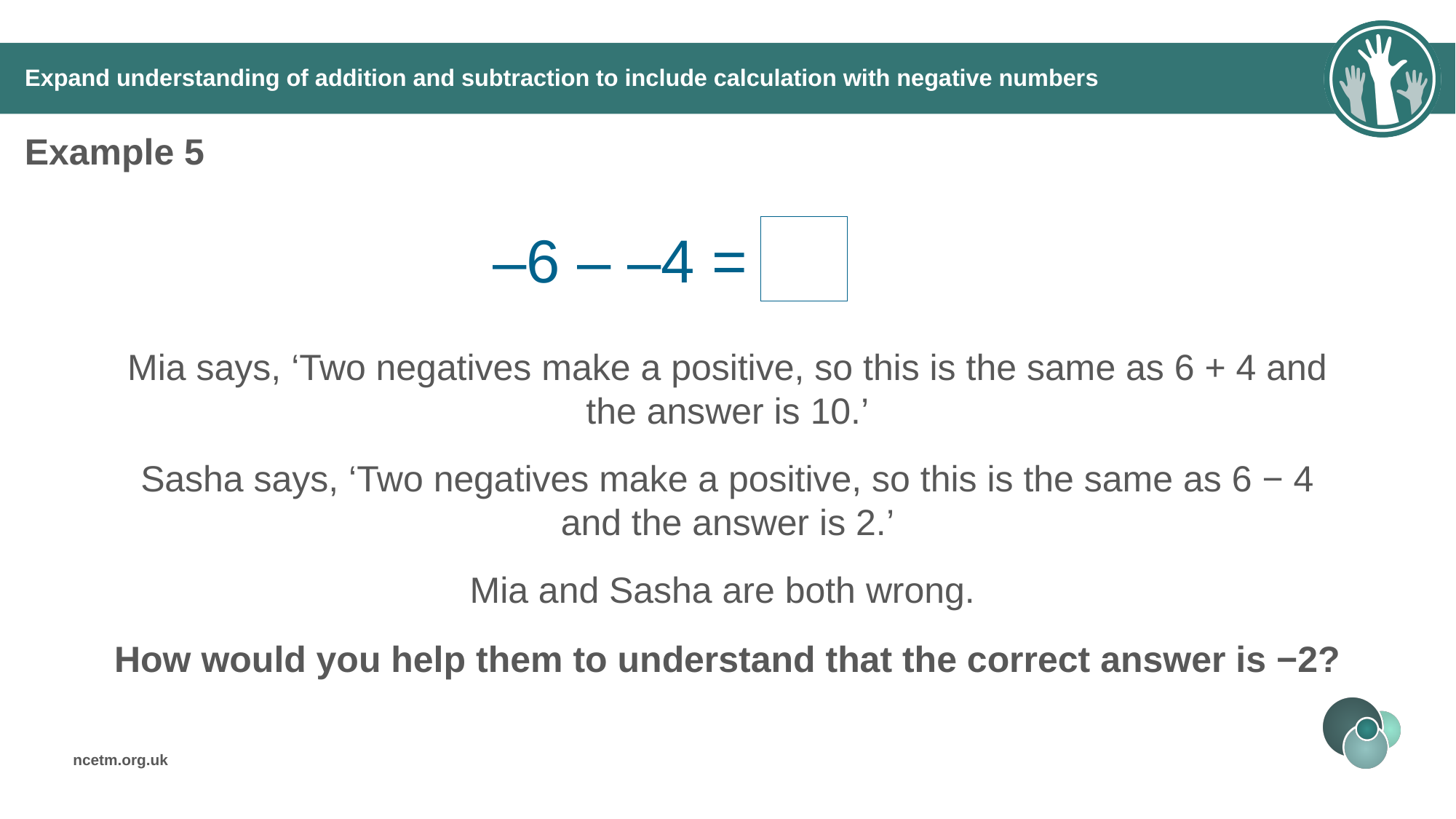

# Expand understanding of addition and subtraction to include calculation with negative numbers
Example 5
–6 – –4 =

Mia says, ‘Two negatives make a positive, so this is the same as 6 + 4 and the answer is 10.’
Sasha says, ‘Two negatives make a positive, so this is the same as 6 − 4 and the answer is 2.’
Mia and Sasha are both wrong.
How would you help them to understand that the correct answer is −2?